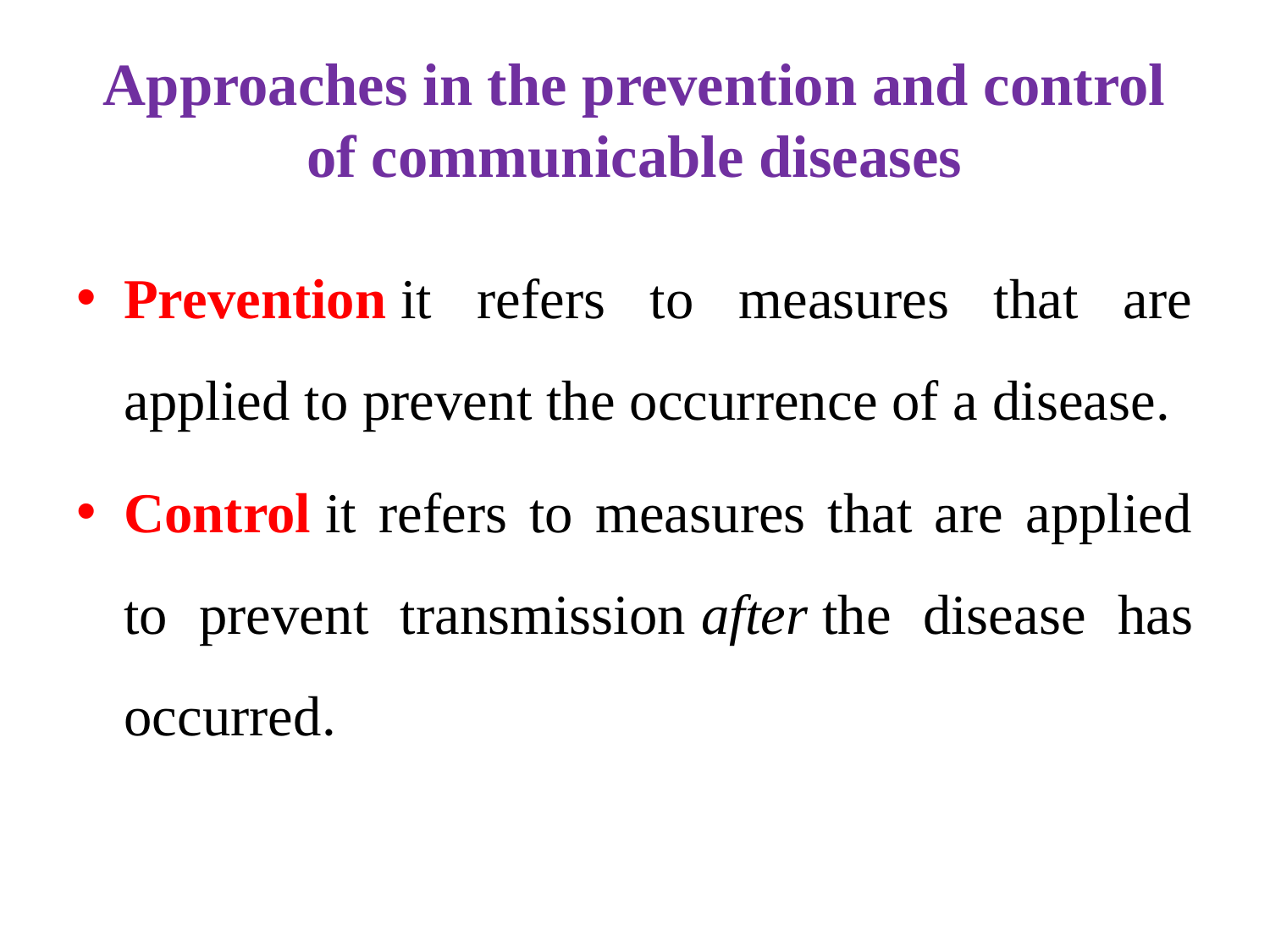

# Approaches in the prevention and control of communicable diseases
Prevention it refers to measures that are applied to prevent the occurrence of a disease.
Control it refers to measures that are applied to prevent transmission after the disease has occurred.